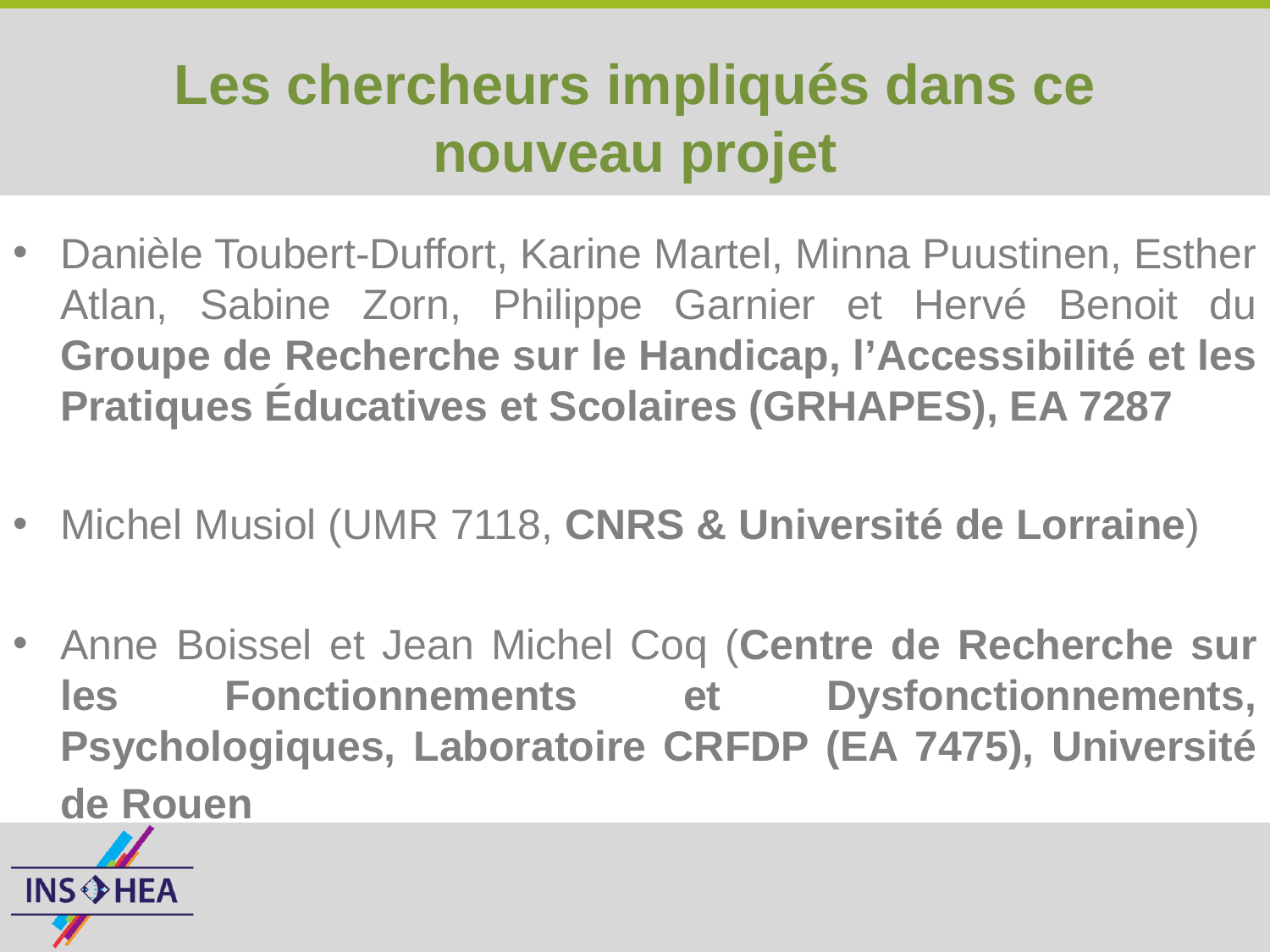

# Les chercheurs impliqués dans ce nouveau projet

Danièle Toubert-Duffort, Karine Martel, Minna Puustinen, Esther Atlan, Sabine Zorn, Philippe Garnier et Hervé Benoit du Groupe de Recherche sur le Handicap, l’Accessibilité et les Pratiques Éducatives et Scolaires (GRHAPES), EA 7287

Michel Musiol (UMR 7118, CNRS & Université de Lorraine)

Anne Boissel et Jean Michel Coq (Centre de Recherche sur les Fonctionnements et Dysfonctionnements, Psychologiques, Laboratoire CRFDP (EA 7475), Université de Rouen